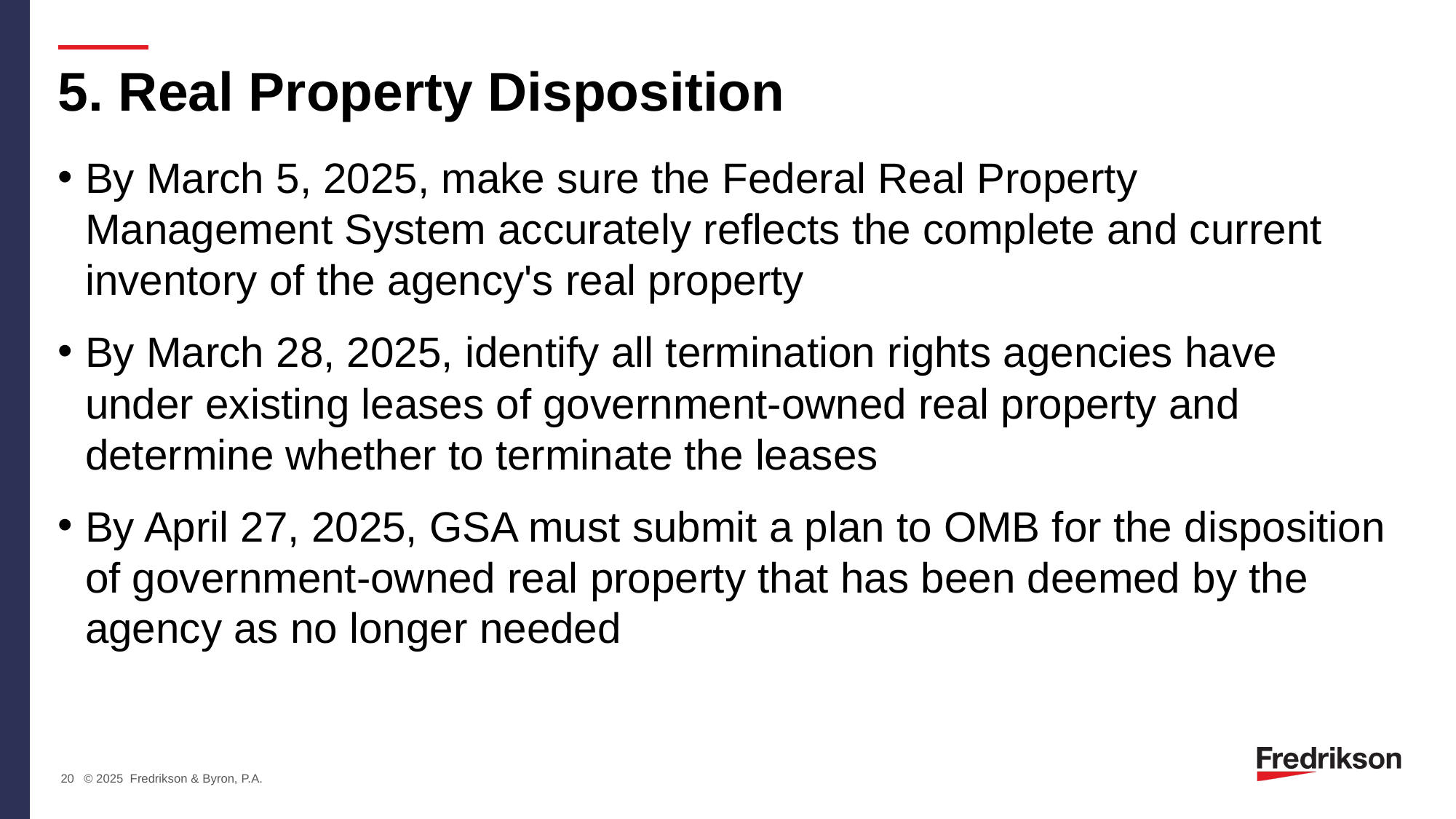

# 5. Real Property Disposition
By March 5, 2025, make sure the Federal Real Property Management System accurately reflects the complete and current inventory of the agency's real property
By March 28, 2025, identify all termination rights agencies have under existing leases of government-owned real property and determine whether to terminate the leases
By April 27, 2025, GSA must submit a plan to OMB for the disposition of government-owned real property that has been deemed by the agency as no longer needed
20